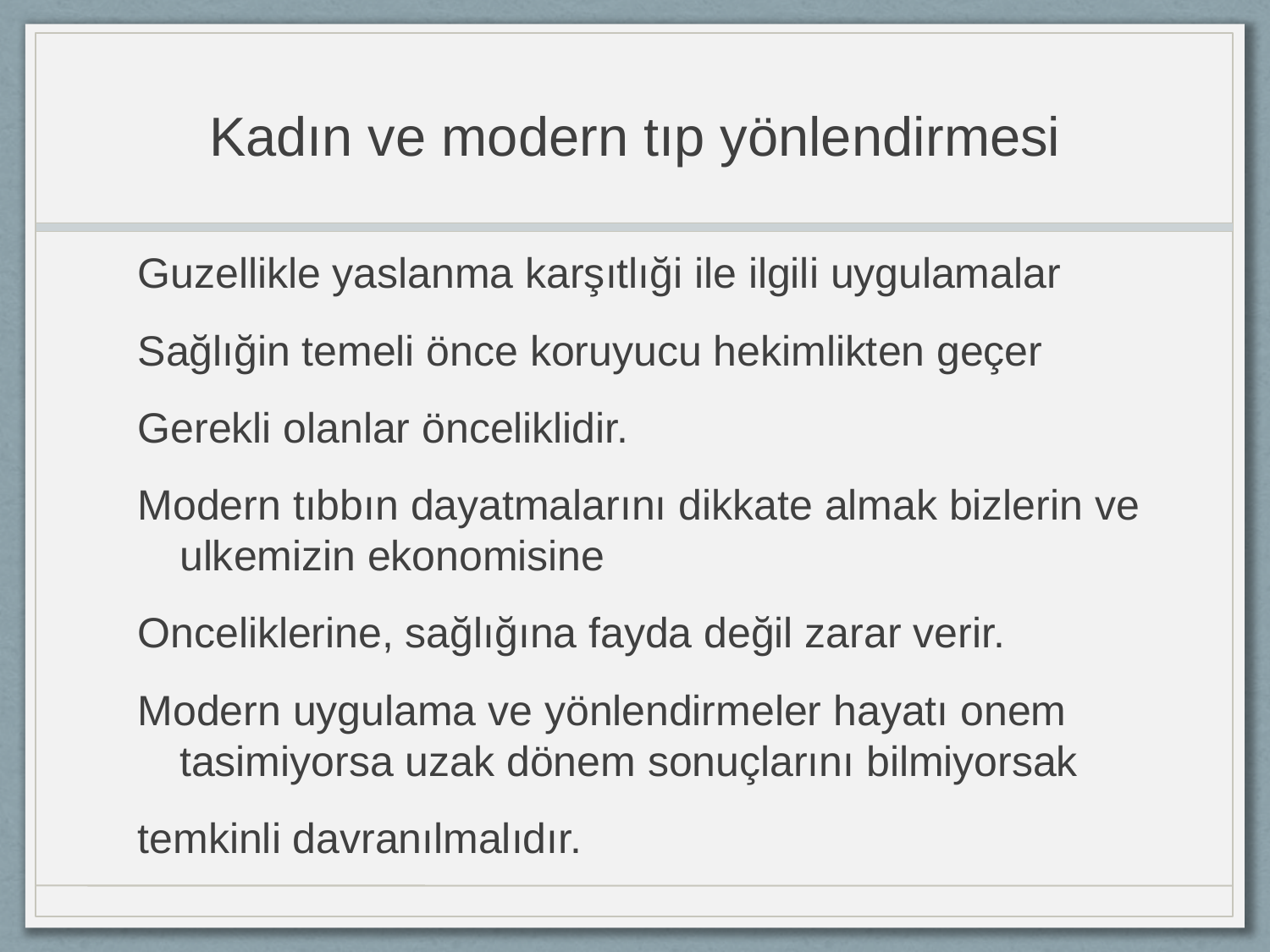

# Kadın ve modern tıp yönlendirmesi
Guzellikle yaslanma karşıtlıği ile ilgili uygulamalar
Sağlığin temeli önce koruyucu hekimlikten geçer
Gerekli olanlar önceliklidir.
Modern tıbbın dayatmalarını dikkate almak bizlerin ve ulkemizin ekonomisine
Onceliklerine, sağlığına fayda değil zarar verir.
Modern uygulama ve yönlendirmeler hayatı onem tasimiyorsa uzak dönem sonuçlarını bilmiyorsak
temkinli davranılmalıdır.